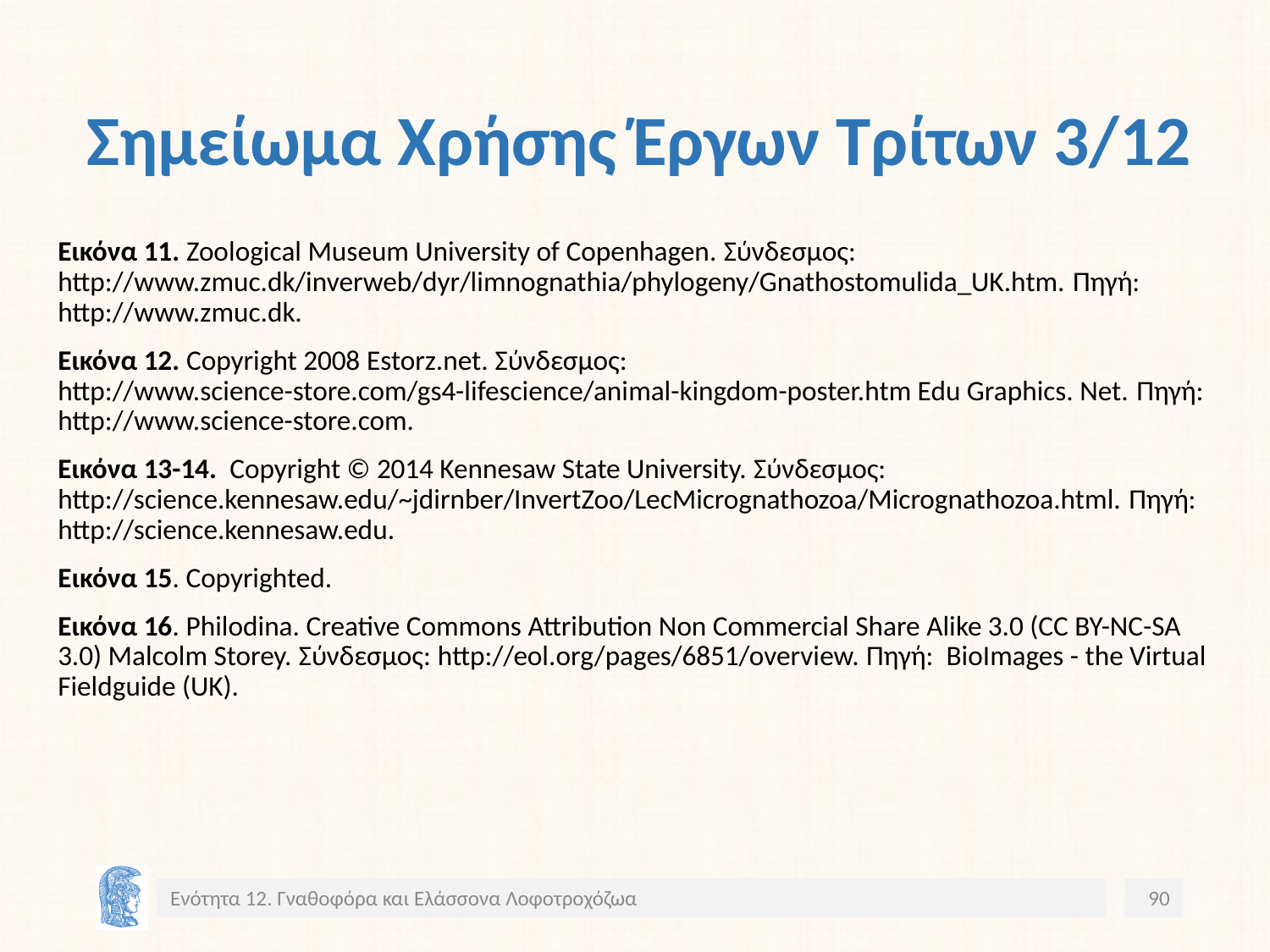

# Σημείωμα Χρήσης Έργων Τρίτων 3/12
Εικόνα 11. Zoological Museum University of Copenhagen. Σύνδεσμος: http://www.zmuc.dk/inverweb/dyr/limnognathia/phylogeny/Gnathostomulida_UK.htm. Πηγή: http://www.zmuc.dk.
Εικόνα 12. Copyright 2008 Εstorz.net. Σύνδεσμος: http://www.science-store.com/gs4-lifescience/animal-kingdom-poster.htm Edu Graphics. Net. Πηγή: http://www.science-store.com.
Εικόνα 13-14.  Copyright © 2014 Kennesaw State University. Σύνδεσμος: http://science.kennesaw.edu/~jdirnber/InvertZoo/LecMicrognathozoa/Micrognathozoa.html. Πηγή: http://science.kennesaw.edu.
Eικόνα 15. Copyrighted.
Εικόνα 16. Philodina. Creative Commons Attribution Non Commercial Share Alike 3.0 (CC BY-NC-SA 3.0) Malcolm Storey. Σύνδεσμος: http://eol.org/pages/6851/overview. Πηγή:  BioImages - the Virtual Fieldguide (UK).

Ενότητα 12. Γναθοφόρα και Ελάσσονα Λοφοτροχόζωα
90